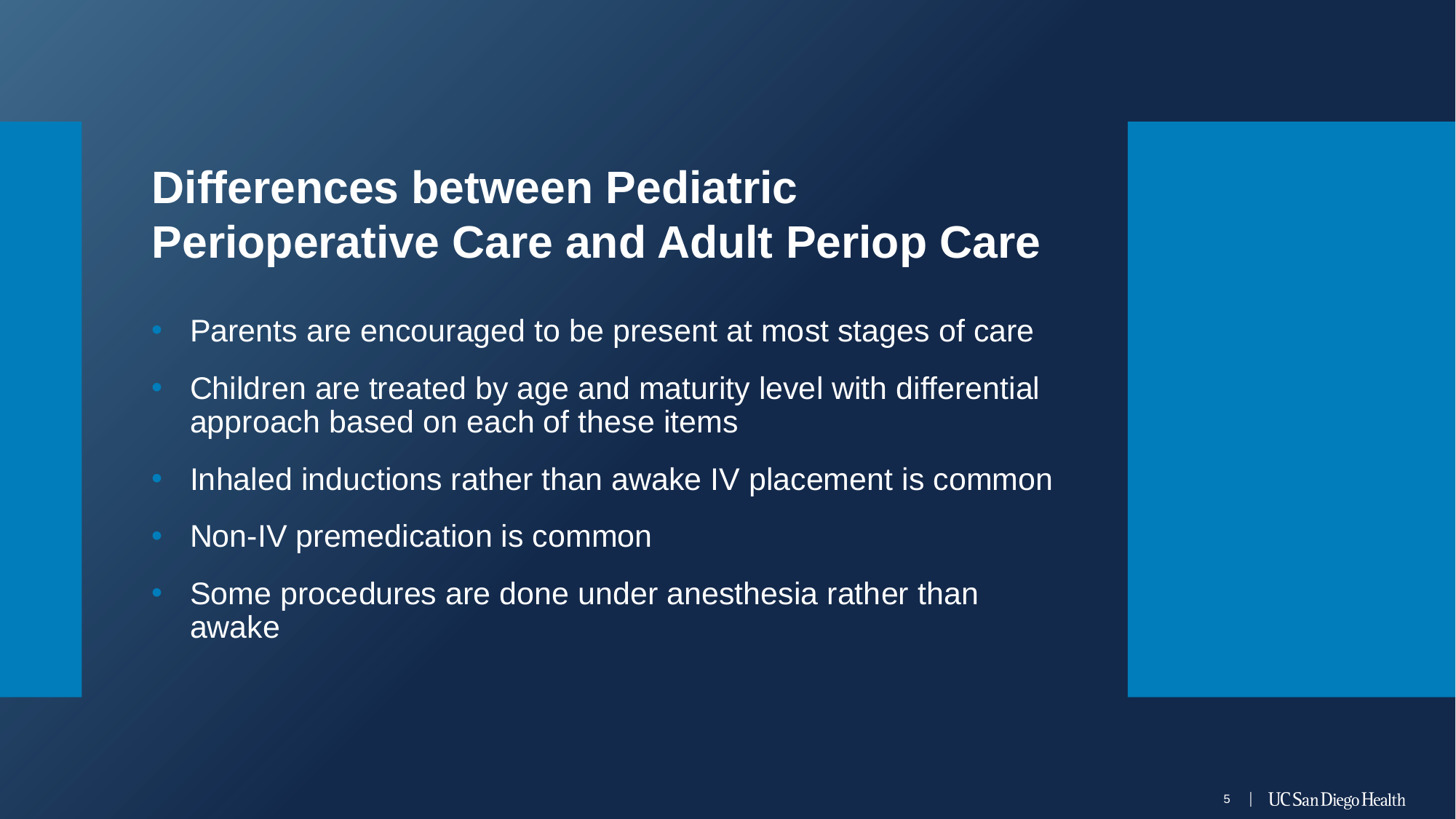

Differences between Pediatric Perioperative Care and Adult Periop Care
Parents are encouraged to be present at most stages of care
Children are treated by age and maturity level with differential approach based on each of these items
Inhaled inductions rather than awake IV placement is common
Non-IV premedication is common
Some procedures are done under anesthesia rather than awake

5     │